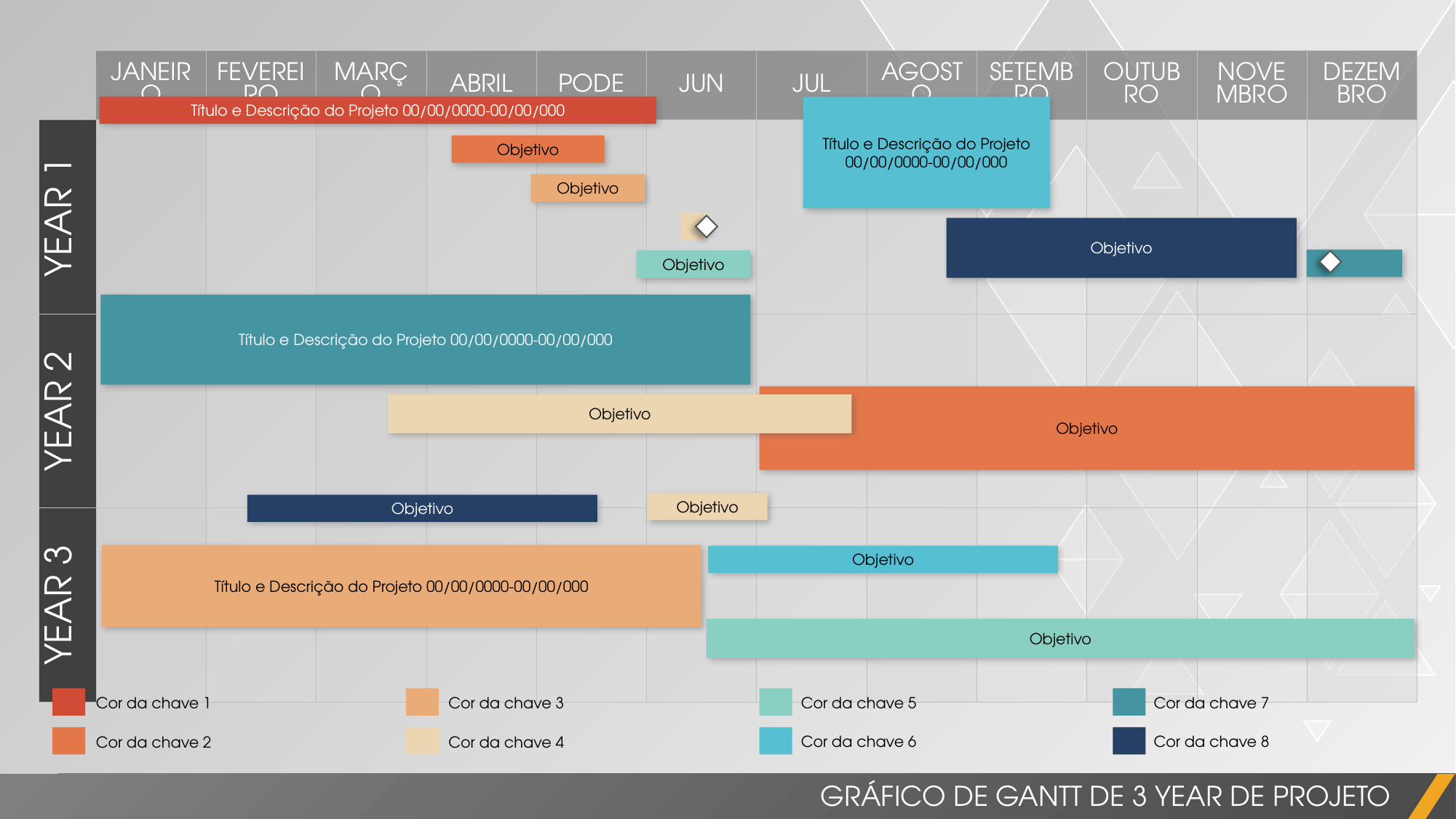

|  | JANEIRO | FEVEREIRO | MARÇO | ABRIL | PODE | JUN | JUL | AGOSTO | SETEMBRO | OUTUBRO | NOVEMBRO | DEZEMBRO |
| --- | --- | --- | --- | --- | --- | --- | --- | --- | --- | --- | --- | --- |
| YEAR 1 |  |  |  |  |  |  |  |  |  |  |  |  |
| YEAR 2 |  |  |  |  |  |  |  |  |  |  |  |  |
| YEAR 3 |  |  |  |  |  |  |  |  |  |  |  |  |
Título e Descrição do Projeto 00/00/0000-00/00/000
Título e Descrição do Projeto 00/00/0000-00/00/000
Objetivo
Objetivo

Objetivo

Objetivo

Título e Descrição do Projeto 00/00/0000-00/00/000
Objetivo
Objetivo
Objetivo
Objetivo
Título e Descrição do Projeto 00/00/0000-00/00/000
Objetivo
Objetivo
Cor da chave 7
Cor da chave 5
Cor da chave 3

Cor da chave 1

Cor da chave 8
Cor da chave 6
Cor da chave 4

Cor da chave 2

GRÁFICO DE GANTT DE 3 YEAR DE PROJETO